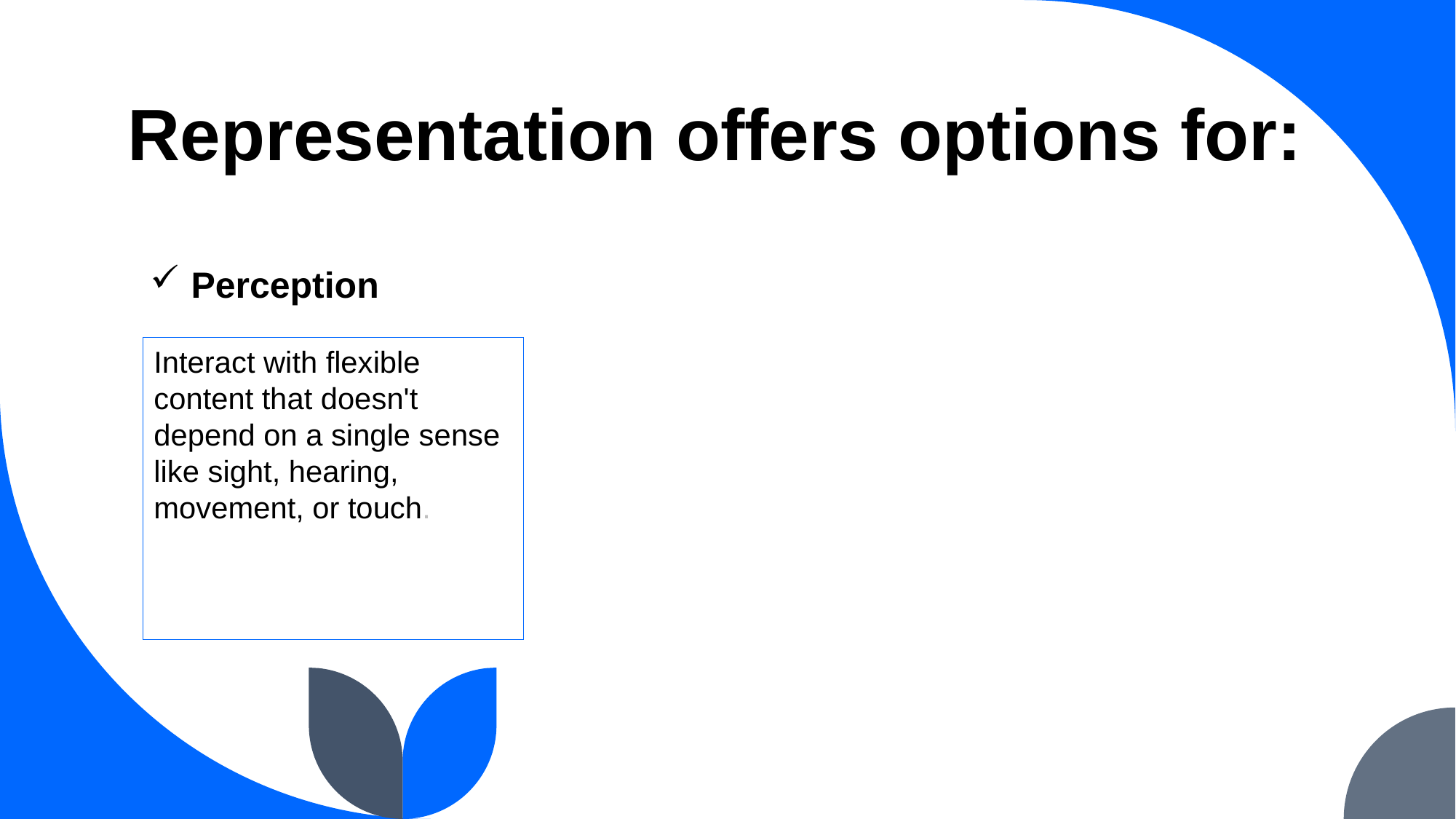

# Representation offers options for:
Perception
Interact with flexible content that doesn't depend on a single sense like sight, hearing, movement, or touch.